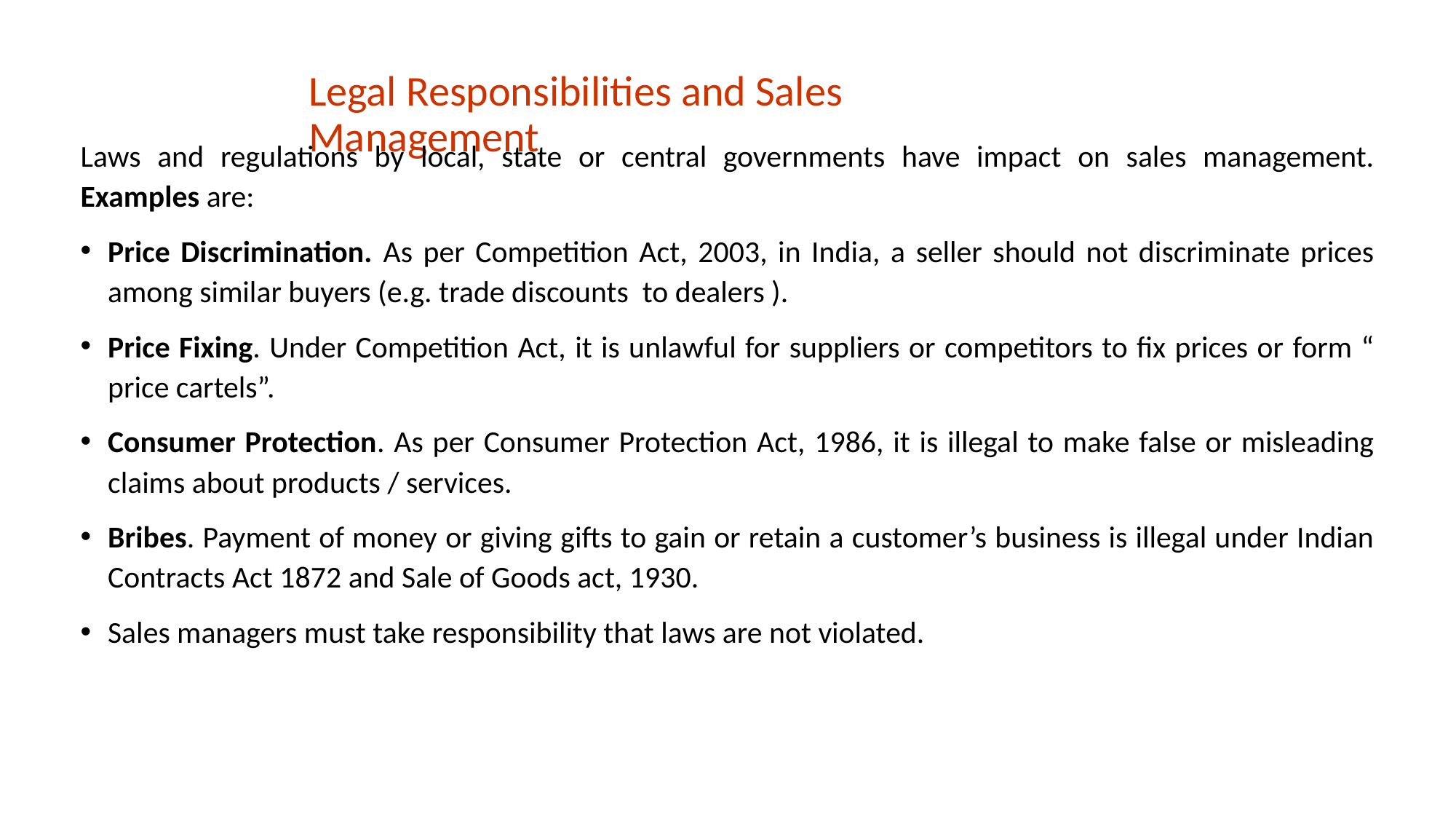

# Legal Responsibilities and Sales Management
Laws and regulations by local, state or central governments have impact on sales management. Examples are:
Price Discrimination. As per Competition Act, 2003, in India, a seller should not discriminate prices among similar buyers (e.g. trade discounts  to dealers ).
Price Fixing. Under Competition Act, it is unlawful for suppliers or competitors to fix prices or form “ price cartels”.
Consumer Protection. As per Consumer Protection Act, 1986, it is illegal to make false or misleading claims about products / services.
Bribes. Payment of money or giving gifts to gain or retain a customer’s business is illegal under Indian Contracts Act 1872 and Sale of Goods act, 1930.
Sales managers must take responsibility that laws are not violated.